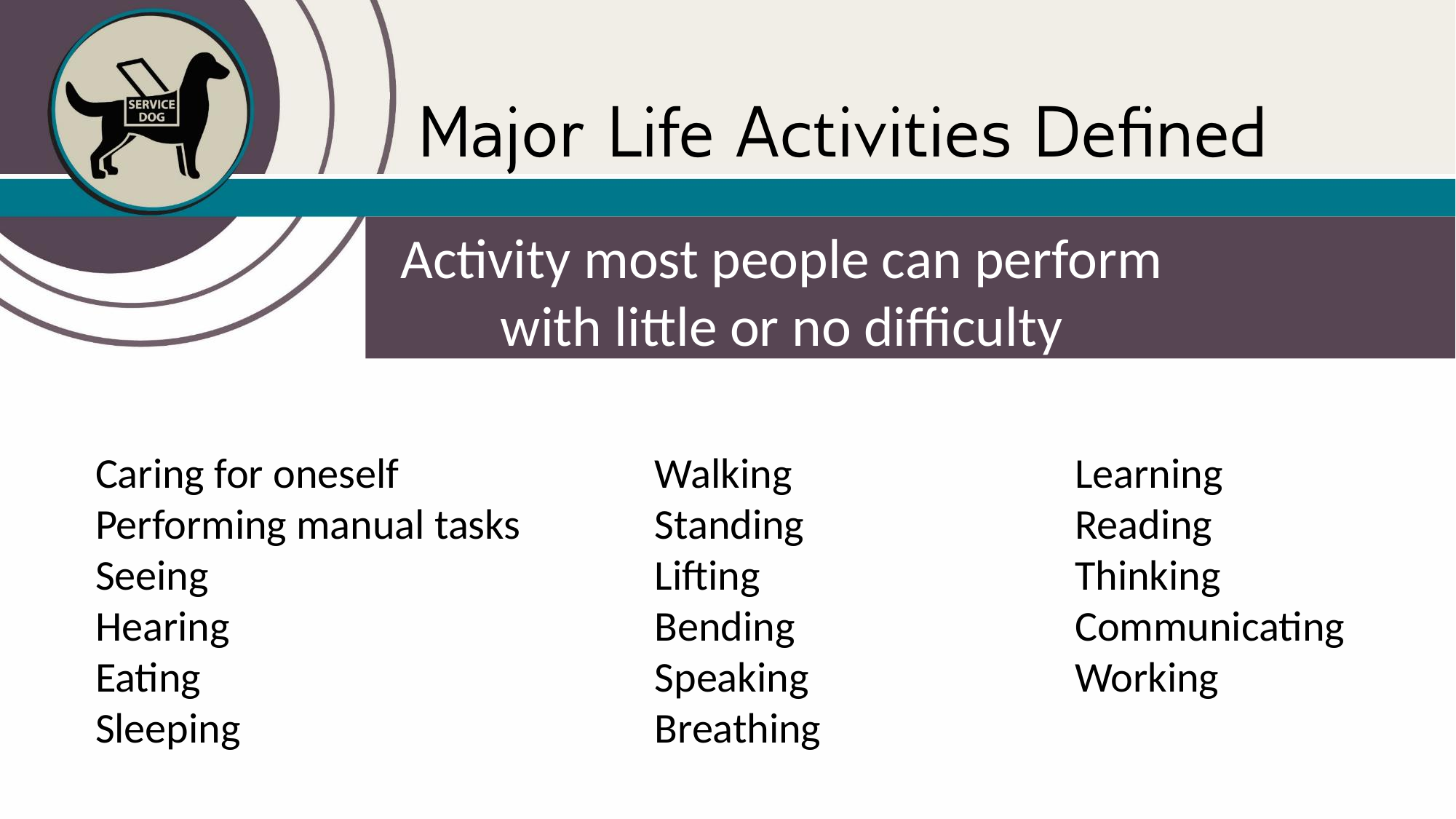

# Major Life Activities Defined

Activity most people can perform with little or no difficulty

Caring for oneself
Performing manual tasks
Seeing
Hearing
Eating
Sleeping

Walking
Standing
Lifting
Bending
Speaking
Breathing

Learning
Reading
Thinking
Communicating
Working